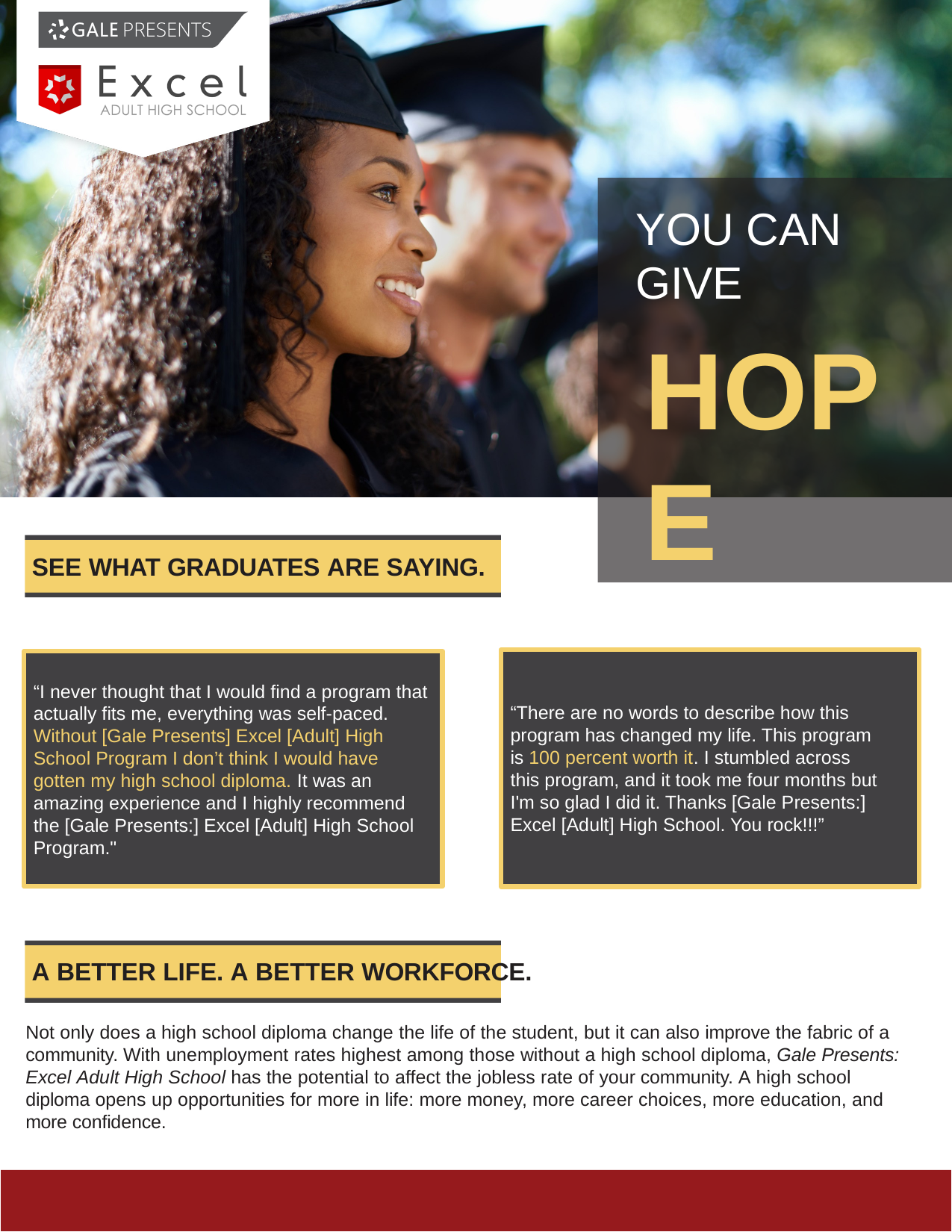

YOU CAN GIVE
HOPE

SEE WHAT GRADUATES ARE SAYING.
“There are no words to describe how this program has changed my life. This program is 100 percent worth it. I stumbled across this program, and it took me four months but I'm so glad I did it. Thanks [Gale Presents:] Excel [Adult] High School. You rock!!!”
“I never thought that I would find a program that actually fits me, everything was self-paced. Without [Gale Presents] Excel [Adult] High School Program I don’t think I would have gotten my high school diploma. It was an amazing experience and I highly recommend the [Gale Presents:] Excel [Adult] High School Program."

A BETTER LIFE. A BETTER WORKFORCE.

Not only does a high school diploma change the life of the student, but it can also improve the fabric of a community. With unemployment rates highest among those without a high school diploma, Gale Presents: Excel Adult High School has the potential to affect the jobless rate of your community. A high school diploma opens up opportunities for more in life: more money, more career choices, more education, and more confidence.